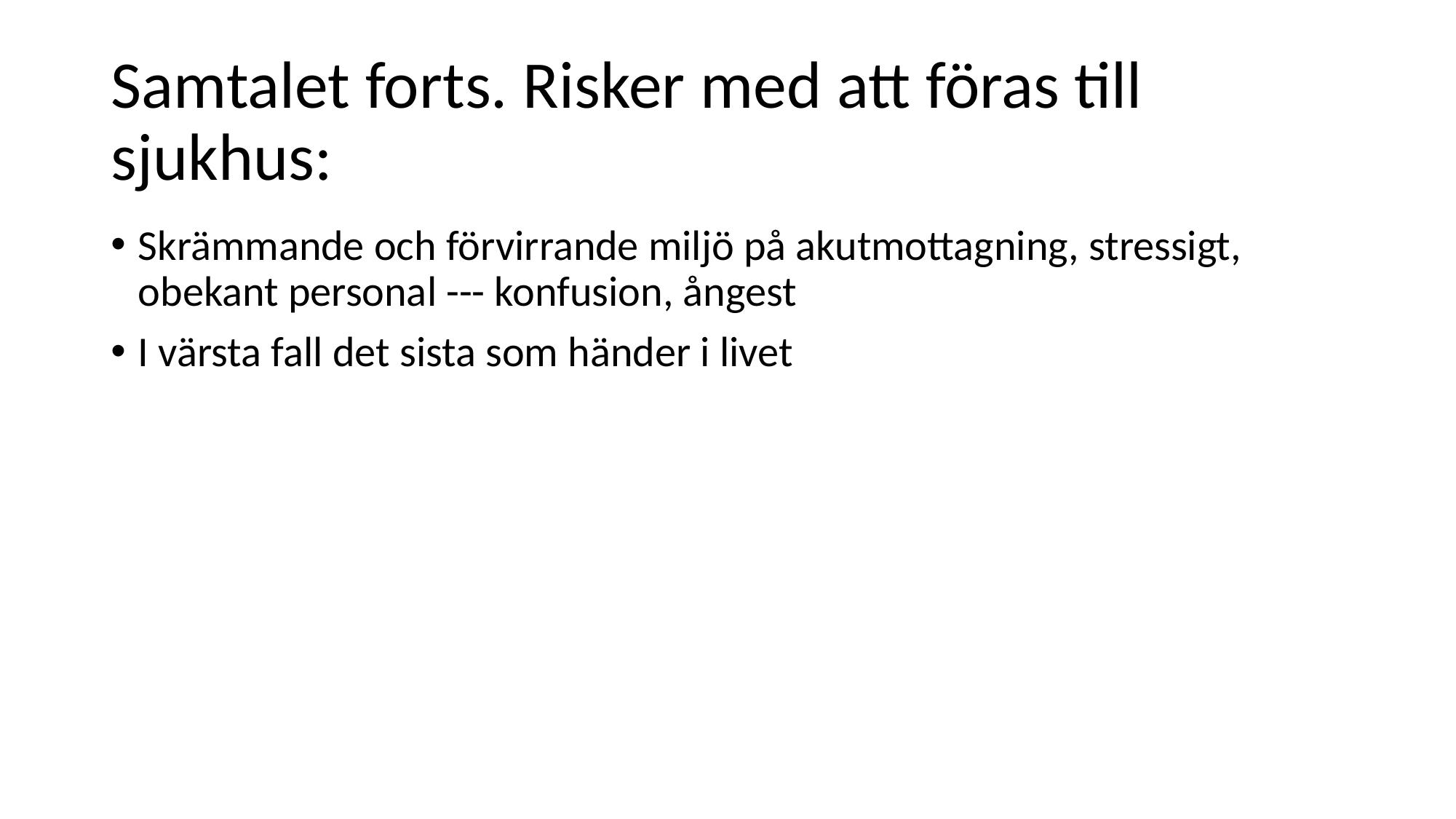

# Samtalet forts. Risker med att föras till sjukhus:
Skrämmande och förvirrande miljö på akutmottagning, stressigt, obekant personal --- konfusion, ångest
I värsta fall det sista som händer i livet